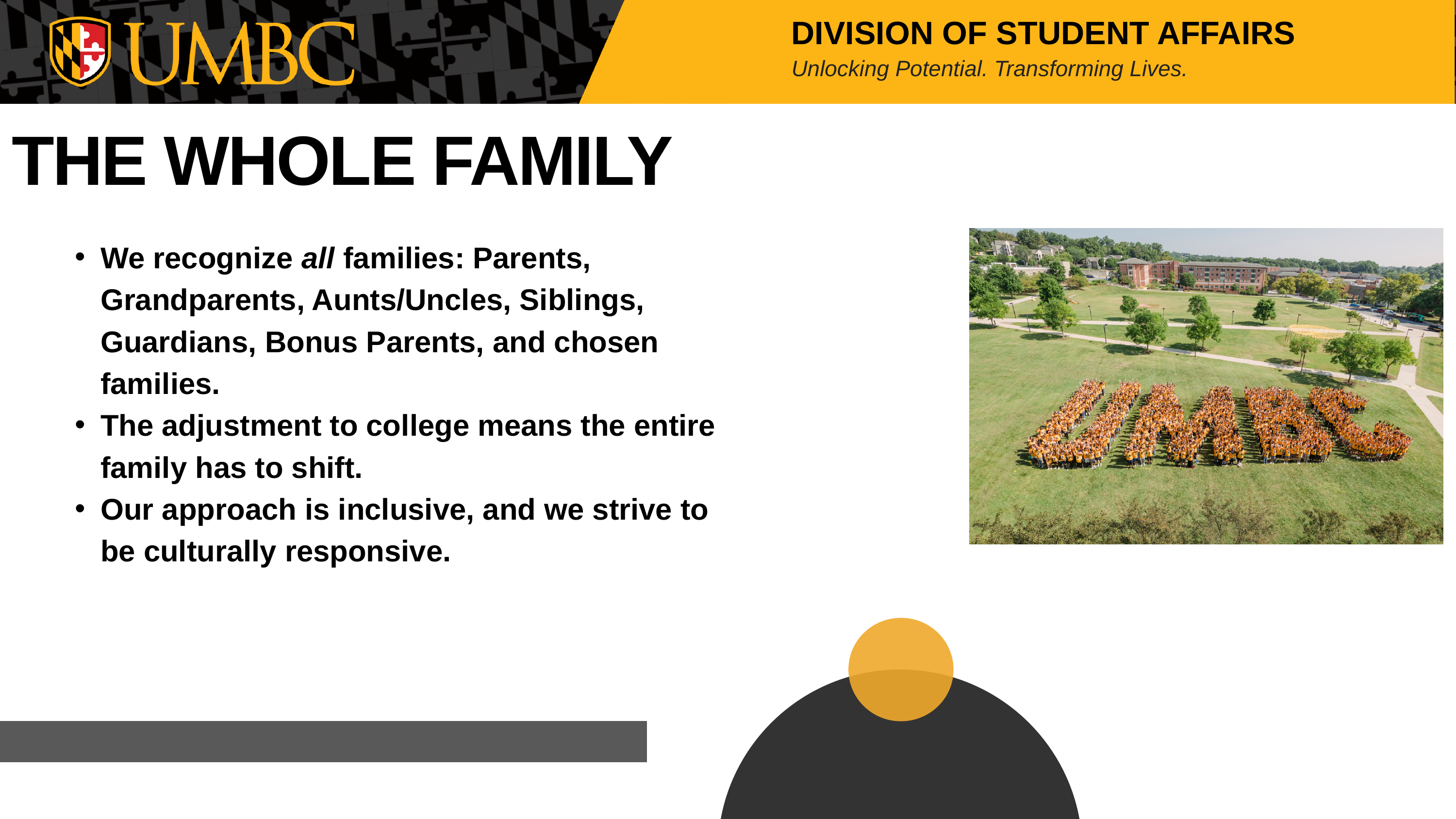

DIVISION OF STUDENT AFFAIRS

Unlocking Potential. Transforming Lives.
THE WHOLE FAMILY

We recognize all families: Parents, Grandparents, Aunts/Uncles, Siblings, Guardians, Bonus Parents, and chosen families.
The adjustment to college means the entire family has to shift.
Our approach is inclusive, and we strive to be culturally responsive.